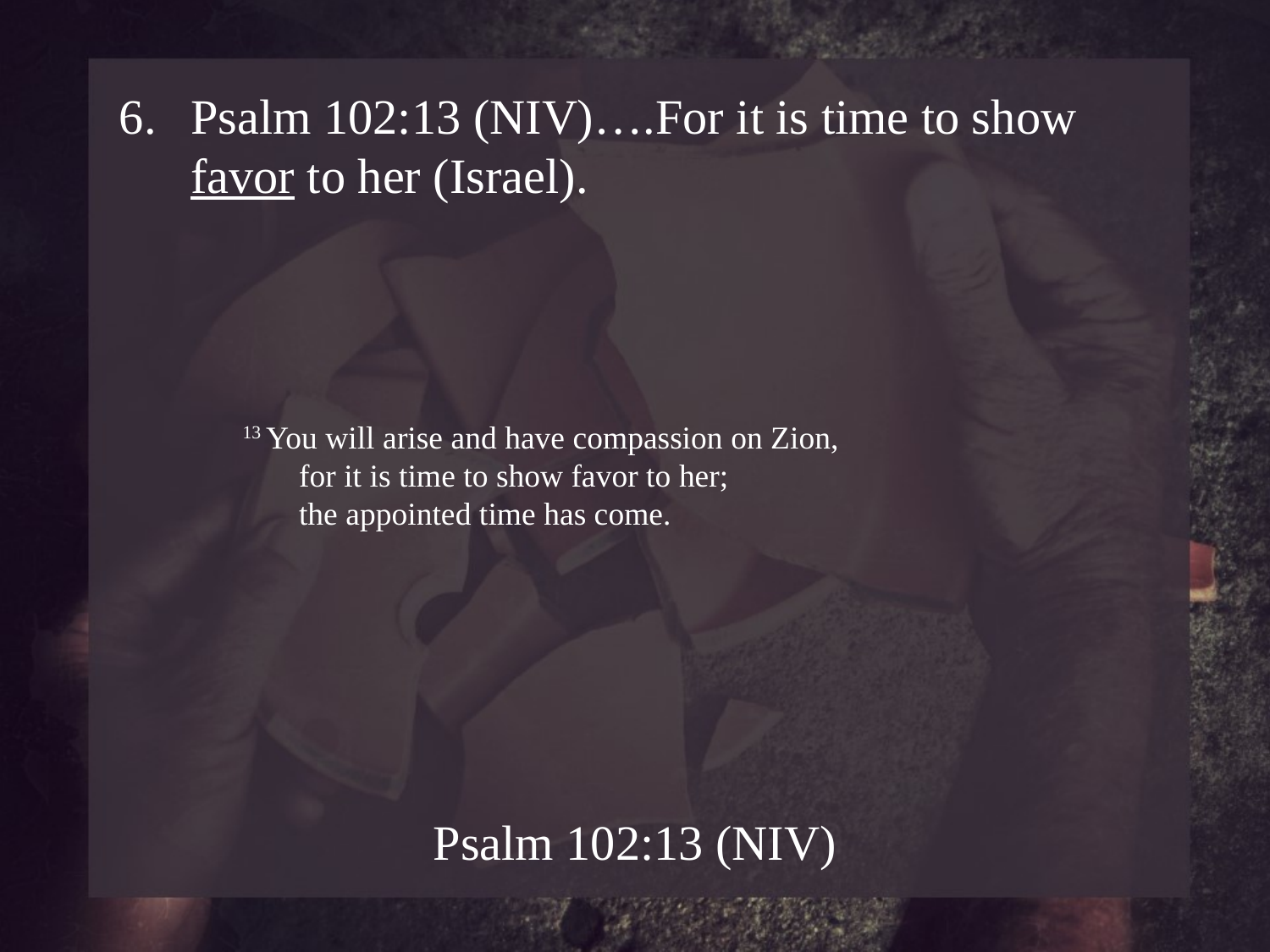

Psalm 102:13 (NIV)….For it is time to show favor to her (Israel).
13 You will arise and have compassion on Zion,
       for it is time to show favor to her;
       the appointed time has come.
Psalm 102:13 (NIV)